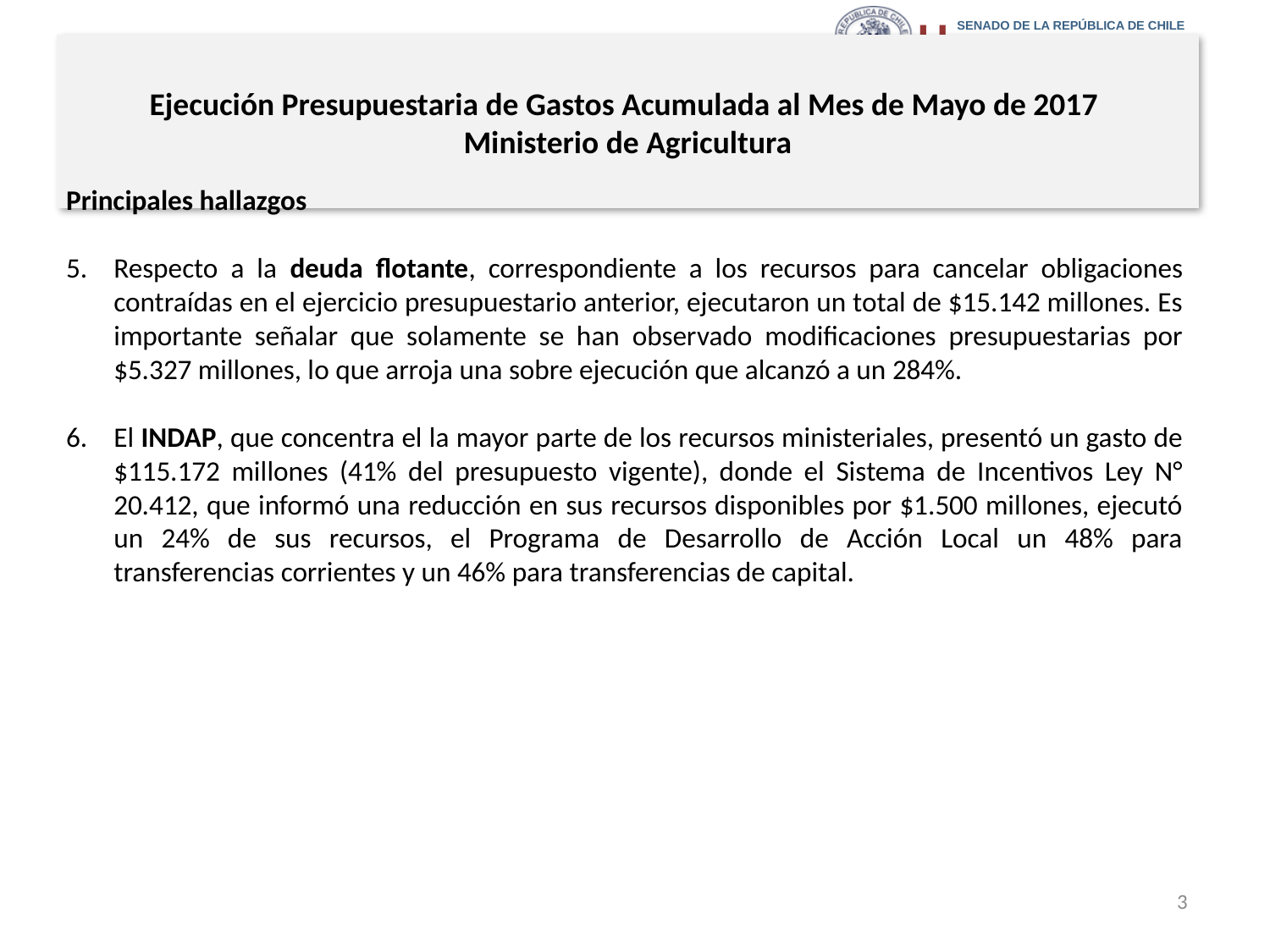

# Ejecución Presupuestaria de Gastos Acumulada al Mes de Mayo de 2017 Ministerio de Agricultura
Principales hallazgos

Respecto a la deuda flotante, correspondiente a los recursos para cancelar obligaciones contraídas en el ejercicio presupuestario anterior, ejecutaron un total de $15.142 millones. Es importante señalar que solamente se han observado modificaciones presupuestarias por $5.327 millones, lo que arroja una sobre ejecución que alcanzó a un 284%.

El INDAP, que concentra el la mayor parte de los recursos ministeriales, presentó un gasto de $115.172 millones (41% del presupuesto vigente), donde el Sistema de Incentivos Ley N° 20.412, que informó una reducción en sus recursos disponibles por $1.500 millones, ejecutó un 24% de sus recursos, el Programa de Desarrollo de Acción Local un 48% para transferencias corrientes y un 46% para transferencias de capital.

3